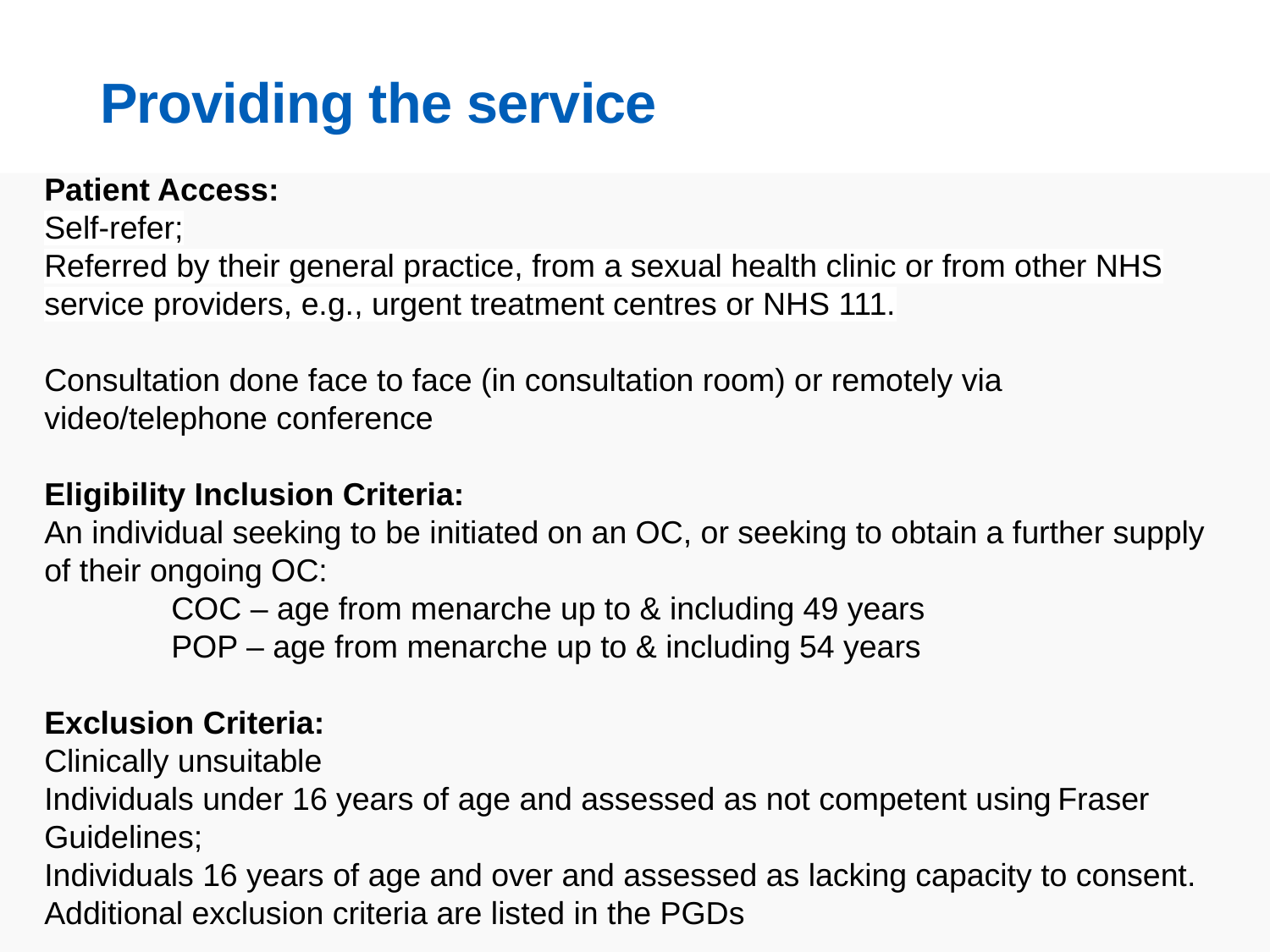

# Providing the service
Patient Access:
Self-refer;
Referred by their general practice, from a sexual health clinic or from other NHS service providers, e.g., urgent treatment centres or NHS 111.

Consultation done face to face (in consultation room) or remotely via video/telephone conference
Eligibility Inclusion Criteria:
An individual seeking to be initiated on an OC, or seeking to obtain a further supply of their ongoing OC:
	COC – age from menarche up to & including 49 years
	POP – age from menarche up to & including 54 years

Exclusion Criteria:
Clinically unsuitable
Individuals under 16 years of age and assessed as not competent using Fraser Guidelines;
Individuals 16 years of age and over and assessed as lacking capacity to consent.
Additional exclusion criteria are listed in the PGDs